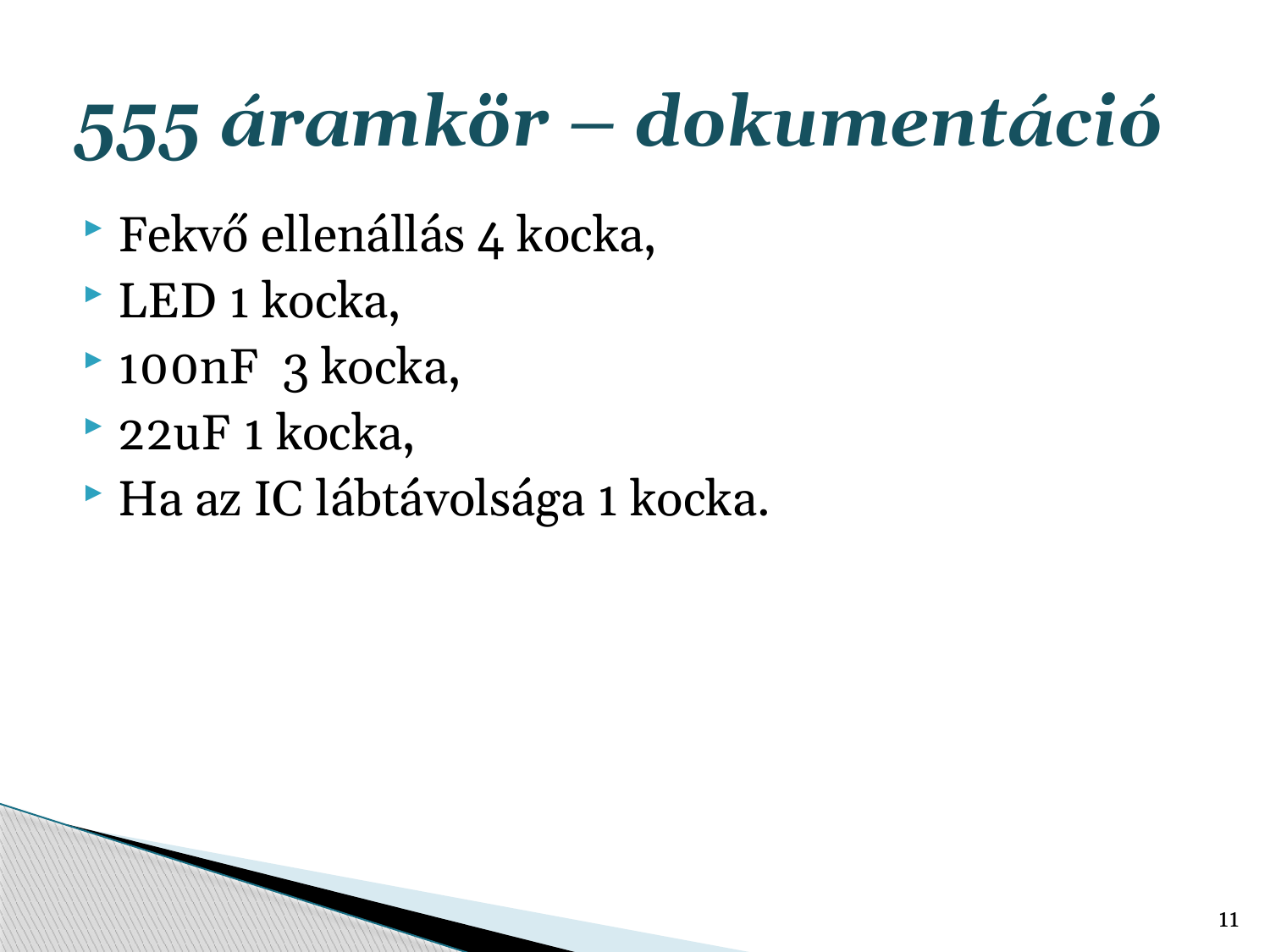

# 555 áramkör – dokumentáció
Fekvő ellenállás 4 kocka,
LED 1 kocka,
100nF  3 kocka,
22uF 1 kocka,
Ha az IC lábtávolsága 1 kocka.
11